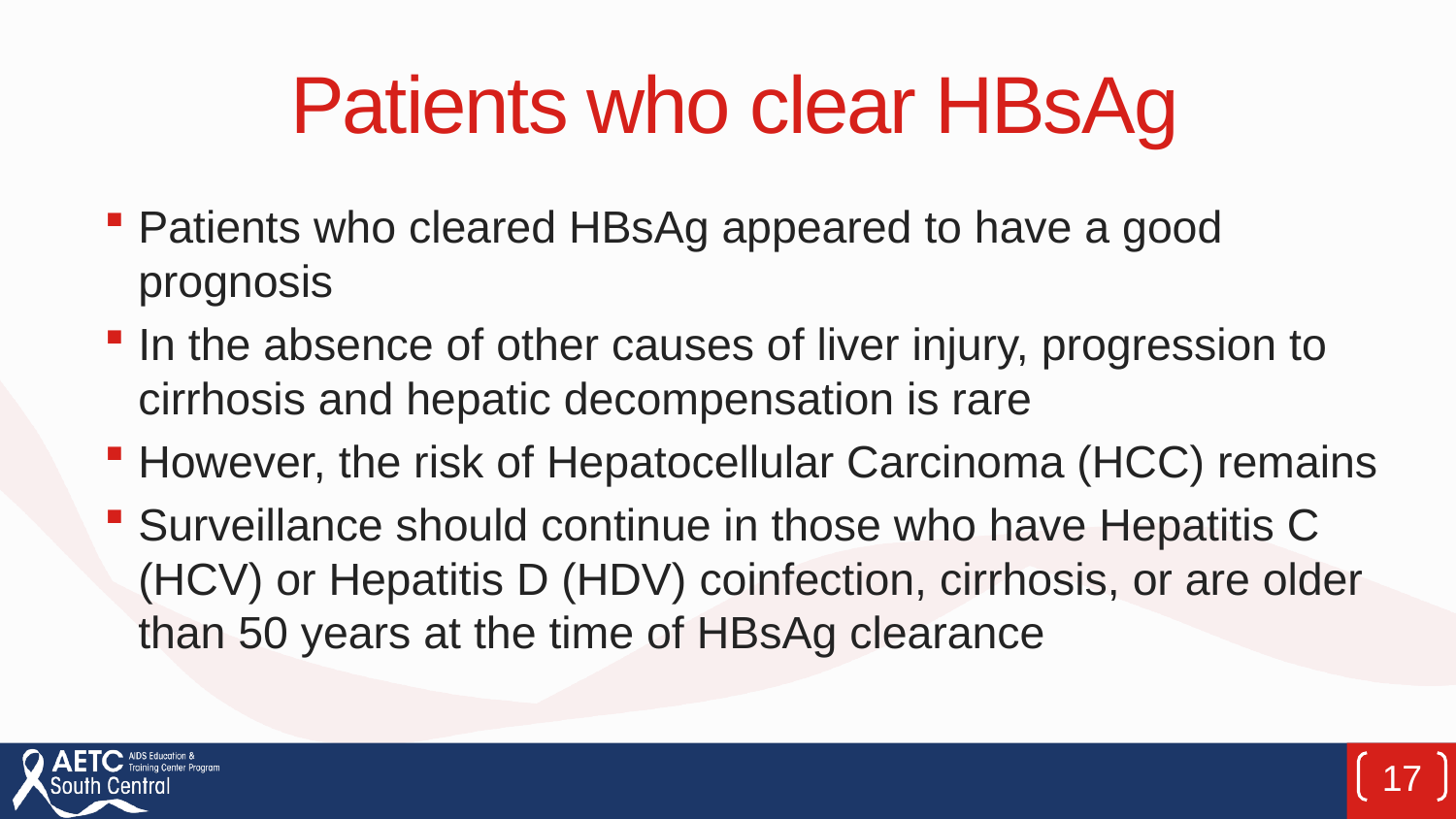

# Patients who clear HBsAg
Patients who cleared HBsAg appeared to have a good prognosis
In the absence of other causes of liver injury, progression to cirrhosis and hepatic decompensation is rare
However, the risk of Hepatocellular Carcinoma (HCC) remains
Surveillance should continue in those who have Hepatitis C (HCV) or Hepatitis D (HDV) coinfection, cirrhosis, or are older than 50 years at the time of HBsAg clearance

17